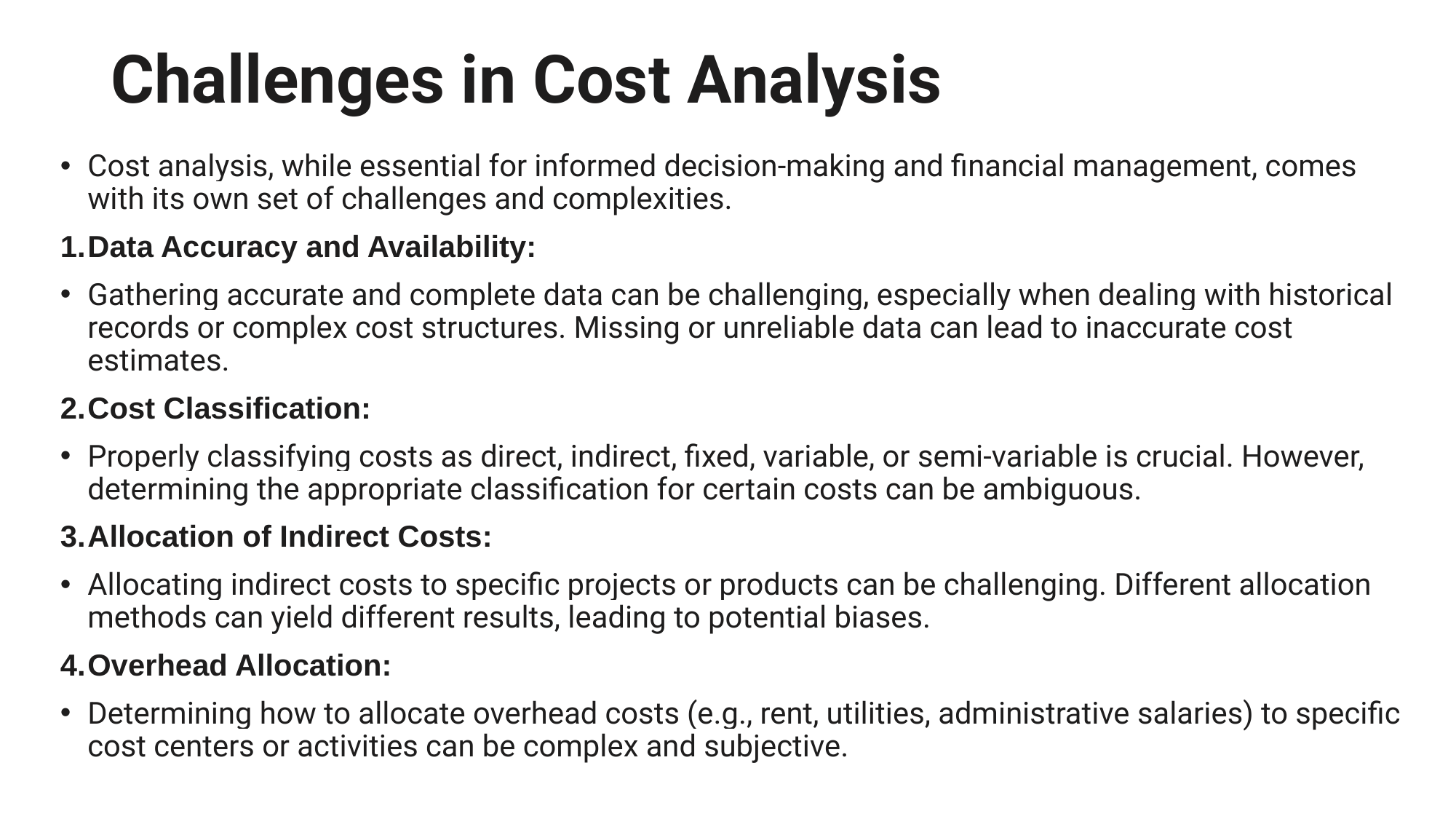

# Challenges in Cost Analysis
Cost analysis, while essential for informed decision-making and financial management, comes with its own set of challenges and complexities.
Data Accuracy and Availability:
Gathering accurate and complete data can be challenging, especially when dealing with historical records or complex cost structures. Missing or unreliable data can lead to inaccurate cost estimates.
Cost Classification:
Properly classifying costs as direct, indirect, fixed, variable, or semi-variable is crucial. However, determining the appropriate classification for certain costs can be ambiguous.
Allocation of Indirect Costs:
Allocating indirect costs to specific projects or products can be challenging. Different allocation methods can yield different results, leading to potential biases.
Overhead Allocation:
Determining how to allocate overhead costs (e.g., rent, utilities, administrative salaries) to specific cost centers or activities can be complex and subjective.